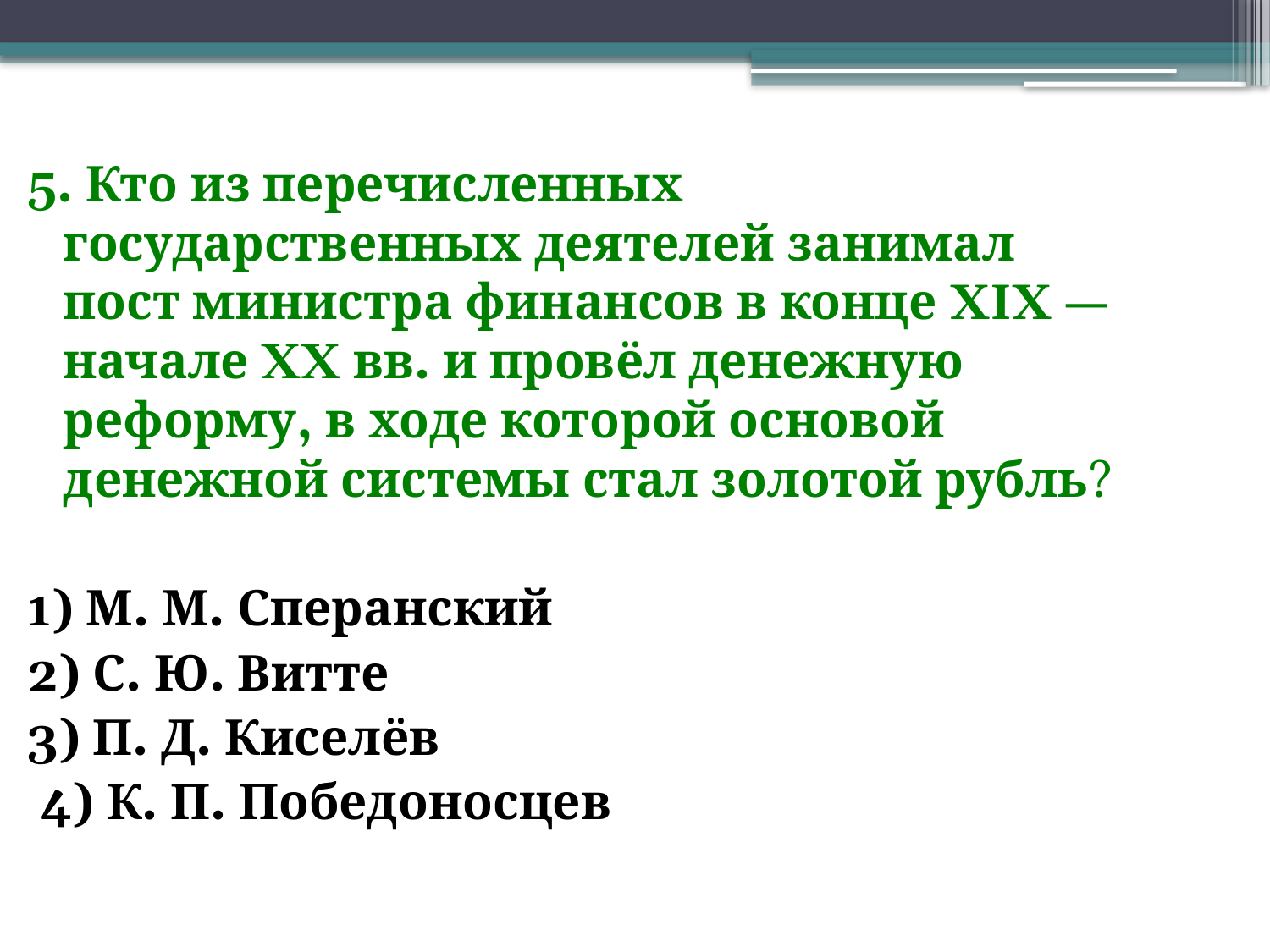

5. Кто из перечисленных государственных деятелей занимал пост министра финансов в конце XIX — начале XX вв. и провёл денежную реформу, в ходе которой основой денежной системы стал золотой рубль?

1) М. М. Сперанский
2) С. Ю. Витте
3) П. Д. Киселёв
 4) К. П. Победоносцев